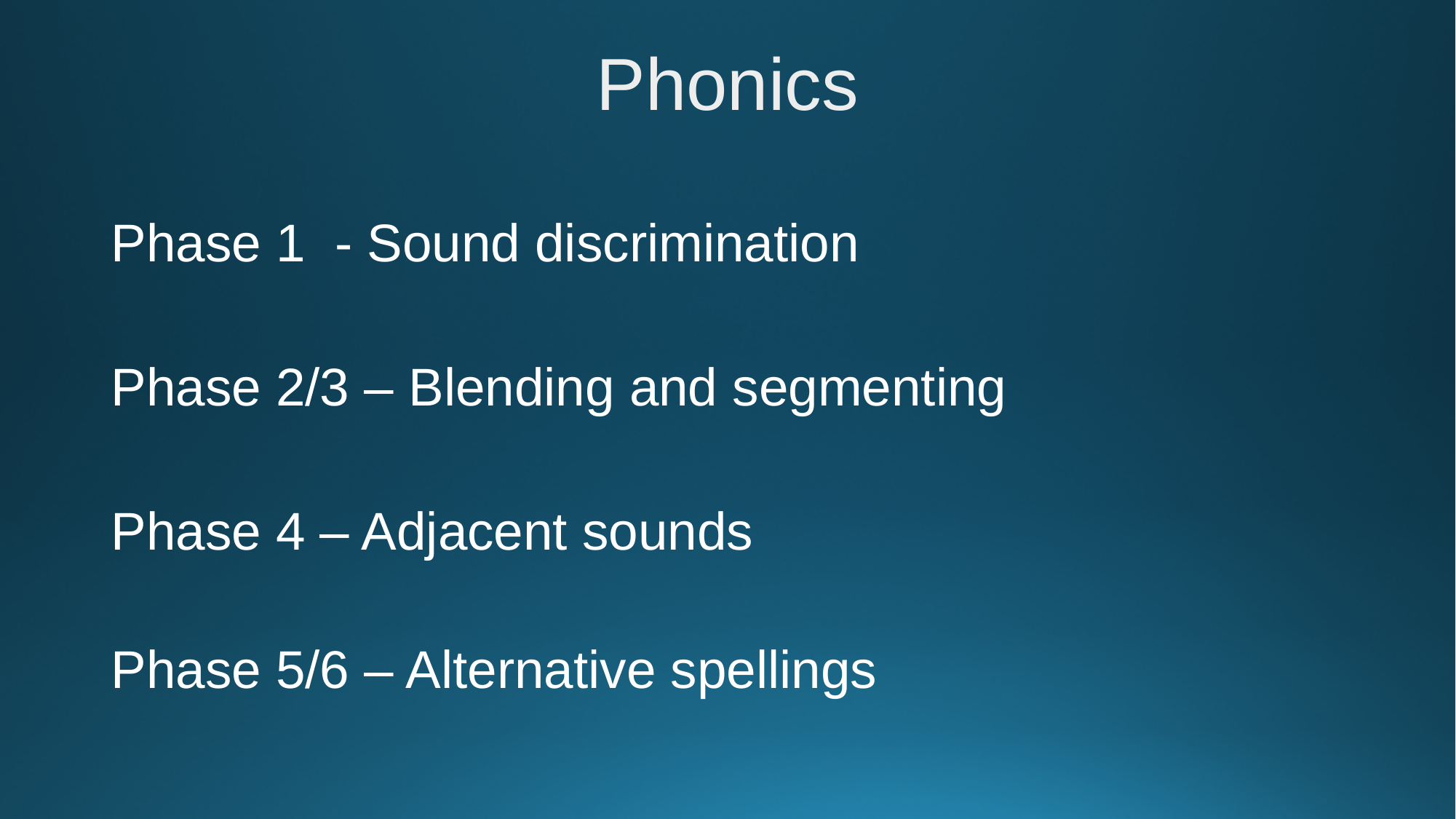

# Phonics
Phase 1  - Sound discrimination
Phase 2/3 – Blending and segmenting
Phase 4 – Adjacent sounds
Phase 5/6 – Alternative spellings